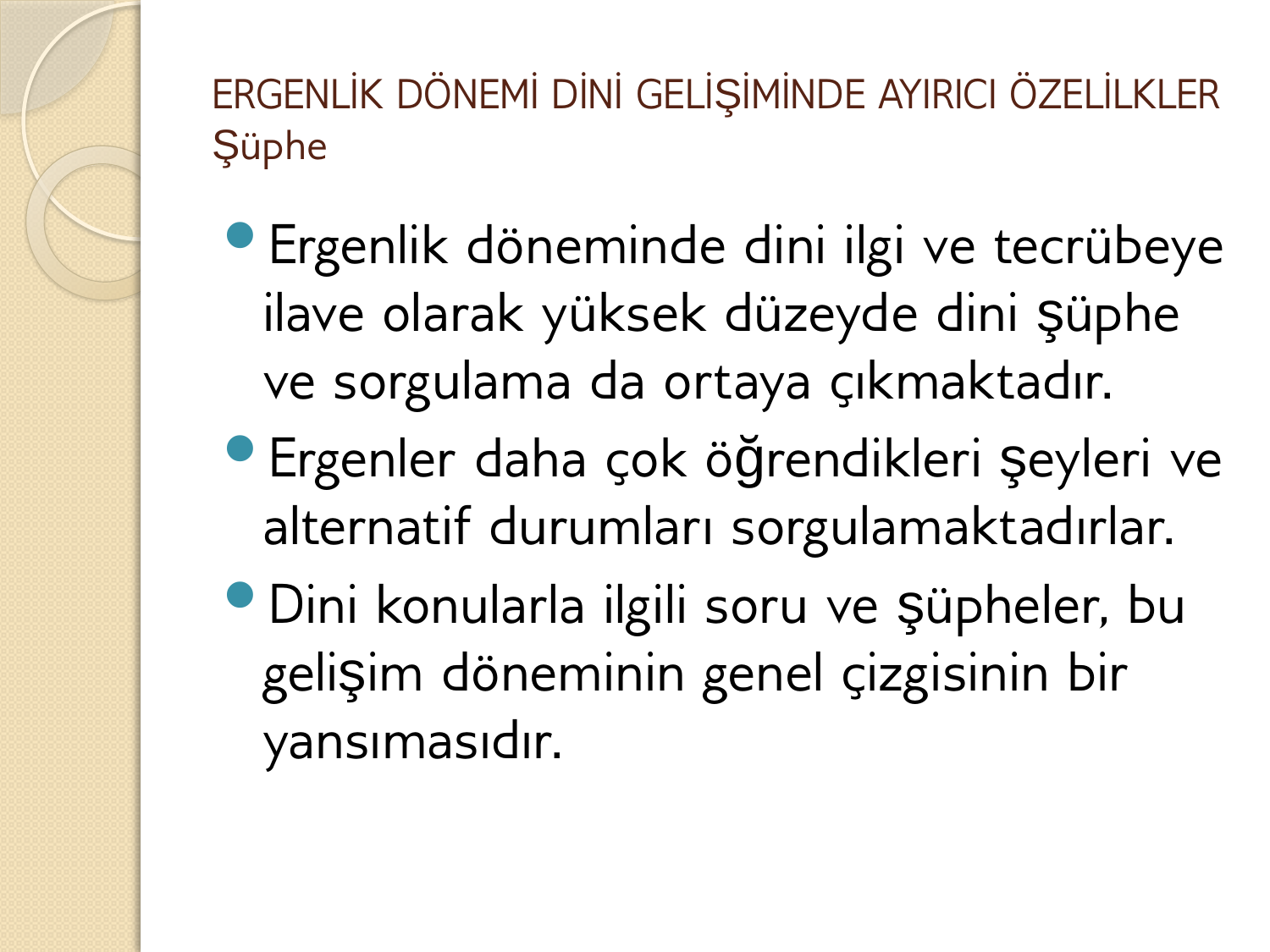

# ERGENLİK DÖNEMİ DİNİ GELİŞİMİNDE AYIRICI ÖZELİLKLER Şüphe
Ergenlik döneminde dini ilgi ve tecrübeye ilave olarak yüksek düzeyde dini şüphe ve sorgulama da ortaya çıkmaktadır.
Ergenler daha çok öğrendikleri şeyleri ve alternatif durumları sorgulamaktadırlar.
Dini konularla ilgili soru ve şüpheler, bu gelişim döneminin genel çizgisinin bir yansımasıdır.